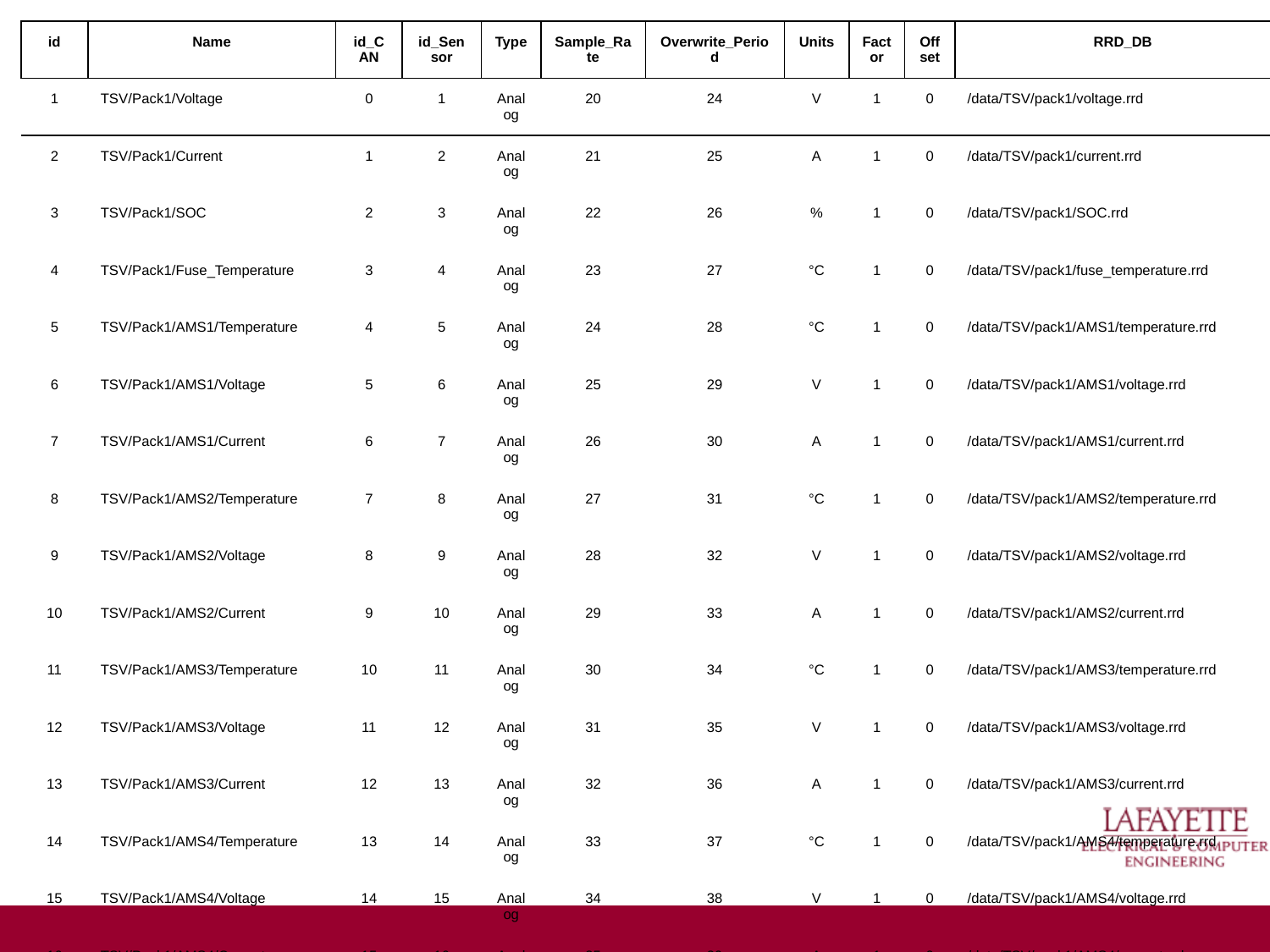

| id | Name | id\_CAN | id\_Sensor | Type | Sample\_Rate | Overwrite\_Period | Units | Factor | Offset | RRD\_DB |
| --- | --- | --- | --- | --- | --- | --- | --- | --- | --- | --- |
| 1 | TSV/Pack1/Voltage | 0 | 1 | Analog | 20 | 24 | V | 1 | 0 | /data/TSV/pack1/voltage.rrd |
| 2 | TSV/Pack1/Current | 1 | 2 | Analog | 21 | 25 | A | 1 | 0 | /data/TSV/pack1/current.rrd |
| 3 | TSV/Pack1/SOC | 2 | 3 | Analog | 22 | 26 | % | 1 | 0 | /data/TSV/pack1/SOC.rrd |
| 4 | TSV/Pack1/Fuse\_Temperature | 3 | 4 | Analog | 23 | 27 | °C | 1 | 0 | /data/TSV/pack1/fuse\_temperature.rrd |
| 5 | TSV/Pack1/AMS1/Temperature | 4 | 5 | Analog | 24 | 28 | °C | 1 | 0 | /data/TSV/pack1/AMS1/temperature.rrd |
| 6 | TSV/Pack1/AMS1/Voltage | 5 | 6 | Analog | 25 | 29 | V | 1 | 0 | /data/TSV/pack1/AMS1/voltage.rrd |
| 7 | TSV/Pack1/AMS1/Current | 6 | 7 | Analog | 26 | 30 | A | 1 | 0 | /data/TSV/pack1/AMS1/current.rrd |
| 8 | TSV/Pack1/AMS2/Temperature | 7 | 8 | Analog | 27 | 31 | °C | 1 | 0 | /data/TSV/pack1/AMS2/temperature.rrd |
| 9 | TSV/Pack1/AMS2/Voltage | 8 | 9 | Analog | 28 | 32 | V | 1 | 0 | /data/TSV/pack1/AMS2/voltage.rrd |
| 10 | TSV/Pack1/AMS2/Current | 9 | 10 | Analog | 29 | 33 | A | 1 | 0 | /data/TSV/pack1/AMS2/current.rrd |
| 11 | TSV/Pack1/AMS3/Temperature | 10 | 11 | Analog | 30 | 34 | °C | 1 | 0 | /data/TSV/pack1/AMS3/temperature.rrd |
| 12 | TSV/Pack1/AMS3/Voltage | 11 | 12 | Analog | 31 | 35 | V | 1 | 0 | /data/TSV/pack1/AMS3/voltage.rrd |
| 13 | TSV/Pack1/AMS3/Current | 12 | 13 | Analog | 32 | 36 | A | 1 | 0 | /data/TSV/pack1/AMS3/current.rrd |
| 14 | TSV/Pack1/AMS4/Temperature | 13 | 14 | Analog | 33 | 37 | °C | 1 | 0 | /data/TSV/pack1/AMS4/temperature.rrd |
| 15 | TSV/Pack1/AMS4/Voltage | 14 | 15 | Analog | 34 | 38 | V | 1 | 0 | /data/TSV/pack1/AMS4/voltage.rrd |
| 16 | TSV/Pack1/AMS4/Current | 15 | 16 | Analog | 35 | 39 | A | 1 | 0 | /data/TSV/pack1/AMS4/current.rrd |
| 17 | TSV/Pack1/AMS5/Temperature | 16 | 17 | Analog | 36 | 40 | °C | 1 | 0 | /data/TSV/pack1/AMS5/temperature.rrd |
| 18 | TSV/Pack1/AMS5/Voltage | 17 | 18 | Analog | 37 | 41 | V | 1 | 0 | /data/TSV/pack1/AMS5/voltage.rrd |
| 19 | TSV/Pack1/AMS5/Current | 18 | 19 | Analog | 38 | 42 | A | 1 | 0 | /data/TSV/pack1/AMS5/current.rrd |
| 20 | TSV/Pack1/AMS6/Temperature | 19 | 20 | Analog | 39 | 43 | °C | 1 | 0 | /data/TSV/pack1/AMS6/temperature.rrd |
| 21 | TSV/Pack1/AMS6/Voltage | 20 | 21 | Analog | 40 | 44 | V | 1 | 0 | /data/TSV/pack1/AMS6/voltage.rrd |
| 22 | TSV/Pack1/AMS6/Current | 21 | 22 | Analog | 41 | 45 | A | 1 | 0 | /data/TSV/pack1/AMS6/current.rrd |
| 23 | TSV/Pack1/AMS7/Temperature | 22 | 23 | Analog | 42 | 46 | °C | 1 | 0 | /data/TSV/pack1/AMS7/temperature.rrd |
| 24 | TSV/Pack1/AMS7/Voltage | 23 | 24 | Analog | 43 | 47 | V | 1 | 0 | /data/TSV/pack1/AMS7/voltage.rrd |
| 25 | TSV/Pack1/AMS7/Current | 24 | 25 | Analog | 44 | 48 | A | 1 | 0 | /data/TSV/pack1/AMS7/current.rrd |
| 26 | TSV/Pack2/Voltage | 25 | 26 | Analog | 45 | 49 | V | 1 | 0 | /data/TSV/pack2/voltage.rrd |
| 27 | TSV/Pack2/Current | 26 | 27 | Analog | 46 | 50 | A | 1 | 0 | /data/TSV/pack2/current.rrd |
| 28 | TSV/Pack2/SOC | 27 | 28 | Analog | 47 | 51 | % | 1 | 0 | /data/TSV/pack2/SOC.rrd |
| 29 | TSV/Pack2/Fuse\_Temperature | 28 | 29 | Analog | 48 | 52 | °C | 1 | 0 | /data/TSV/pack2/fuse\_temperature.rrd |
| 30 | TSV/Pack2/AMS1/Temperature | 29 | 30 | Analog | 49 | 53 | °C | 1 | 0 | /data/TSV/pack2/AMS1/temperature.rrd |
| 31 | TSV/Pack2/AMS1/Voltage | 30 | 31 | Analog | 50 | 54 | V | 1 | 0 | /data/TSV/pack2/AMS1/voltage.rrd |
| 32 | TSV/Pack2/AMS1/Current | 31 | 32 | Analog | 51 | 55 | A | 1 | 0 | /data/TSV/pack2/AMS1/current.rrd |
| 33 | TSV/Pack2/AMS2/Temperature | 32 | 33 | Analog | 52 | 56 | °C | 1 | 0 | /data/TSV/pack2/AMS2/temperature.rrd |
| 34 | TSV/Pack2/AMS2/Voltage | 33 | 34 | Analog | 53 | 57 | V | 1 | 0 | /data/TSV/pack2/AMS2/voltage.rrd |
| 35 | TSV/Pack2/AMS2/Current | 34 | 35 | Analog | 54 | 58 | A | 1 | 0 | /data/TSV/pack2/AMS2/current.rrd |
| 36 | TSV/Pack2/AMS3/Temperature | 35 | 36 | Analog | 55 | 59 | °C | 1 | 0 | /data/TSV/pack2/AMS3/temperature.rrd |
| 37 | TSV/Pack2/AMS3/Voltage | 36 | 37 | Analog | 56 | 60 | V | 1 | 0 | /data/TSV/pack2/AMS3/voltage.rrd |
| 38 | TSV/Pack2/AMS3/Current | 37 | 38 | Analog | 57 | 61 | A | 1 | 0 | /data/TSV/pack2/AMS3/current.rrd |
| 39 | TSV/Pack2/AMS4/Temperature | 38 | 39 | Analog | 58 | 62 | °C | 1 | 0 | /data/TSV/pack2/AMS4/temperature.rrd |
| 40 | TSV/Pack2/AMS4/Voltage | 39 | 40 | Analog | 59 | 63 | V | 1 | 0 | /data/TSV/pack2/AMS4/voltage.rrd |
| 41 | TSV/Pack2/AMS4/Current | 40 | 41 | Analog | 60 | 64 | A | 1 | 0 | /data/TSV/pack2/AMS4/current.rrd |
| 42 | TSV/Pack2/AMS5/Temperature | 41 | 42 | Analog | 61 | 65 | °C | 1 | 0 | /data/TSV/pack2/AMS5/temperature.rrd |
| 43 | TSV/Pack2/AMS5/Voltage | 42 | 43 | Analog | 62 | 66 | V | 1 | 0 | /data/TSV/pack2/AMS5/voltage.rrd |
| 44 | TSV/Pack2/AMS5/Current | 43 | 44 | Analog | 63 | 67 | A | 1 | 0 | /data/TSV/pack2/AMS5/current.rrd |
| 45 | TSV/Pack2/AMS6/Temperature | 44 | 45 | Analog | 64 | 68 | °C | 1 | 0 | /data/TSV/pack2/AMS6/temperature.rrd |
| 46 | TSV/Pack2/AMS6/Voltage | 45 | 46 | Analog | 65 | 69 | V | 1 | 0 | /data/TSV/pack2/AMS6/voltage.rrd |
| 47 | TSV/Pack2/AMS6/Current | 46 | 47 | Analog | 66 | 70 | A | 1 | 0 | /data/TSV/pack2/AMS6/current.rrd |
| 48 | TSV/Pack2/AMS7/Temperature | 47 | 48 | Analog | 67 | 71 | °C | 1 | 0 | /data/TSV/pack2/AMS7/temperature.rrd |
| 49 | TSV/Pack2/AMS7/Voltage | 48 | 49 | Analog | 68 | 72 | V | 1 | 0 | /data/TSV/pack2/AMS7/voltage.rrd |
| 50 | TSV/Pack2/AMS7/Current | 49 | 50 | Analog | 69 | 73 | A | 1 | 0 | /data/TSV/pack2/AMS7/current.rrd |
| 51 | TSV/Pack3/Voltage | 50 | 51 | Analog | 70 | 74 | V | 1 | 0 | /data/TSV/pack3/voltage.rrd |
| 52 | TSV/Pack3/Current | 51 | 52 | Analog | 71 | 75 | A | 1 | 0 | /data/TSV/pack3/current.rrd |
| 53 | TSV/Pack3/SOC | 52 | 53 | Analog | 72 | 76 | % | 1 | 0 | /data/TSV/pack3/SOC.rrd |
| 54 | TSV/Pack3/Fuse\_Temperature | 53 | 54 | Analog | 73 | 77 | °C | 1 | 0 | /data/TSV/pack3/fuse\_temperature.rrd |
| 55 | TSV/Pack3/AMS1/Temperature | 54 | 55 | Analog | 74 | 78 | °C | 1 | 0 | /data/TSV/pack3/AMS1/temperature.rrd |
| 56 | TSV/Pack3/AMS1/Voltage | 55 | 56 | Analog | 75 | 79 | V | 1 | 0 | /data/TSV/pack3/AMS1/voltage.rrd |
| 57 | TSV/Pack3/AMS1/Current | 56 | 57 | Analog | 76 | 80 | A | 1 | 0 | /data/TSV/pack3/AMS1/current.rrd |
| 58 | TSV/Pack3/AMS2/Temperature | 57 | 58 | Analog | 77 | 81 | °C | 1 | 0 | /data/TSV/pack3/AMS2/temperature.rrd |
| 59 | TSV/Pack3/AMS2/Voltage | 58 | 59 | Analog | 78 | 82 | V | 1 | 0 | /data/TSV/pack3/AMS2/voltage.rrd |
| 60 | TSV/Pack3/AMS2/Current | 59 | 60 | Analog | 79 | 83 | A | 1 | 0 | /data/TSV/pack3/AMS2/current.rrd |
| 61 | TSV/Pack3/AMS3/Temperature | 60 | 61 | Analog | 80 | 84 | °C | 1 | 0 | /data/TSV/pack3/AMS3/temperature.rrd |
| 62 | TSV/Pack3/AMS3/Voltage | 61 | 62 | Analog | 81 | 85 | V | 1 | 0 | /data/TSV/pack3/AMS3/voltage.rrd |
| 63 | TSV/Pack3/AMS3/Current | 62 | 63 | Analog | 82 | 86 | A | 1 | 0 | /data/TSV/pack3/AMS3/current.rrd |
| 64 | TSV/Pack3/AMS4/Temperature | 63 | 64 | Analog | 83 | 87 | °C | 1 | 0 | /data/TSV/pack3/AMS4/temperature.rrd |
| 65 | TSV/Pack3/AMS4/Voltage | 64 | 65 | Analog | 84 | 88 | V | 1 | 0 | /data/TSV/pack3/AMS4/voltage.rrd |
| 66 | TSV/Pack3/AMS4/Current | 65 | 66 | Analog | 85 | 89 | A | 1 | 0 | /data/TSV/pack3/AMS4/current.rrd |
| 67 | TSV/Pack3/AMS5/Temperature | 66 | 67 | Analog | 86 | 90 | °C | 1 | 0 | /data/TSV/pack3/AMS5/temperature.rrd |
| 68 | TSV/Pack3/AMS5/Voltage | 67 | 68 | Analog | 87 | 91 | V | 1 | 0 | /data/TSV/pack3/AMS5/voltage.rrd |
| 69 | TSV/Pack3/AMS5/Current | 68 | 69 | Analog | 88 | 92 | A | 1 | 0 | /data/TSV/pack3/AMS5/current.rrd |
| 70 | TSV/Pack3/AMS6/Temperature | 69 | 70 | Analog | 89 | 93 | °C | 1 | 0 | /data/TSV/pack3/AMS6/temperature.rrd |
| 71 | TSV/Pack3/AMS6/Voltage | 70 | 71 | Analog | 90 | 94 | V | 1 | 0 | /data/TSV/pack3/AMS6/voltage.rrd |
| 72 | TSV/Pack3/AMS6/Current | 71 | 72 | Analog | 91 | 95 | A | 1 | 0 | /data/TSV/pack3/AMS6/current.rrd |
| 73 | TSV/Pack3/AMS7/Temperature | 72 | 73 | Analog | 92 | 96 | °C | 1 | 0 | /data/TSV/pack3/AMS7/temperature.rrd |
| 74 | TSV/Pack3/AMS7/Voltage | 73 | 74 | Analog | 93 | 97 | V | 1 | 0 | /data/TSV/pack3/AMS7/voltage.rrd |
| 75 | TSV/Pack3/AMS7/Current | 74 | 75 | Analog | 94 | 98 | A | 1 | 0 | /data/TSV/pack3/AMS7/current.rrd |
| 76 | TSV/Pack4/Voltage | 75 | 76 | Analog | 95 | 99 | V | 1 | 0 | /data/TSV/pack4/voltage.rrd |
| 77 | TSV/Pack4/Current | 76 | 77 | Analog | 96 | 100 | A | 1 | 0 | /data/TSV/pack4/current.rrd |
| 78 | TSV/Pack4/SOC | 77 | 78 | Analog | 97 | 101 | % | 1 | 0 | /data/TSV/pack4/SOC.rrd |
| 79 | TSV/Pack4/fuse\_Temperature | 78 | 79 | Analog | 98 | 102 | °C | 1 | 0 | /data/TSV/pack4/fuse\_temperature.rrd |
| 80 | TSV/Pack4/AMS1/Temperature | 79 | 80 | Analog | 99 | 103 | °C | 1 | 0 | /data/TSV/pack4/AMS1/temperature.rrd |
| 81 | TSV/Pack4/AMS1/Voltage | 80 | 81 | Analog | 100 | 104 | V | 1 | 0 | /data/TSV/pack4/AMS1/voltage.rrd |
| 82 | TSV/Pack4/AMS1/Current | 81 | 82 | Analog | 101 | 105 | A | 1 | 0 | /data/TSV/pack4/AMS1/current.rrd |
| 83 | TSV/Pack4/AMS2/Temperature | 82 | 83 | Analog | 102 | 106 | °C | 1 | 0 | /data/TSV/pack4/AMS2/temperature.rrd |
| 84 | TSV/Pack4/AMS2/Voltage | 83 | 84 | Analog | 103 | 107 | V | 1 | 0 | /data/TSV/pack4/AMS2/voltage.rrd |
| 85 | TSV/Pack4/AMS2/Current | 84 | 85 | Analog | 104 | 108 | A | 1 | 0 | /data/TSV/pack4/AMS2/current.rrd |
| 86 | TSV/Pack4/AMS3/Temperature | 85 | 86 | Analog | 105 | 109 | °C | 1 | 0 | /data/TSV/pack4/AMS3/temperature.rrd |
| 87 | TSV/Pack4/AMS3/Voltage | 86 | 87 | Analog | 106 | 110 | V | 1 | 0 | /data/TSV/pack4/AMS3/voltage.rrd |
| 88 | TSV/Pack4/AMS3/Current | 87 | 88 | Analog | 107 | 111 | A | 1 | 0 | /data/TSV/pack4/AMS3/current.rrd |
| 89 | TSV/Pack4/AMS4/Temperature | 88 | 89 | Analog | 108 | 112 | °C | 1 | 0 | /data/TSV/pack4/AMS4/temperature.rrd |
| 90 | TSV/Pack4/AMS4/Voltage | 89 | 90 | Analog | 109 | 113 | V | 1 | 0 | /data/TSV/pack4/AMS4/voltage.rrd |
| 91 | TSV/Pack4/AMS4/Current | 90 | 91 | Analog | 110 | 114 | A | 1 | 0 | /data/TSV/pack4/AMS4/current.rrd |
| 92 | TSV/Pack4/AMS5/Temperature | 91 | 92 | Analog | 111 | 115 | °C | 1 | 0 | /data/TSV/pack4/AMS5/temperature.rrd |
| 93 | TSV/Pack4/AMS5/Voltage | 92 | 93 | Analog | 112 | 116 | V | 1 | 0 | /data/TSV/pack4/AMS5/voltage.rrd |
| 94 | TSV/Pack4/AMS5/Current | 93 | 94 | Analog | 113 | 117 | A | 1 | 0 | /data/TSV/pack4/AMS5/current.rrd |
| 95 | TSV/Pack4/AMS6/Temperature | 94 | 95 | Analog | 114 | 118 | °C | 1 | 0 | /data/TSV/pack4/AMS6/temperature.rrd |
| 96 | TSV/Pack4/AMS6/Voltage | 95 | 96 | Analog | 115 | 119 | V | 1 | 0 | /data/TSV/pack4/AMS6/voltage.rrd |
| 97 | TSV/Pack4/AMS6/Current | 96 | 97 | Analog | 116 | 120 | A | 1 | 0 | /data/TSV/pack4/AMS6/current.rrd |
| 98 | TSV/Pack4/AMS7/Temperature | 97 | 98 | Analog | 117 | 121 | °C | 1 | 0 | /data/TSV/pack4/AMS7/temperature.rrd |
| 99 | TSV/Pack4/AMS7/Voltage | 98 | 99 | Analog | 118 | 122 | V | 1 | 0 | /data/TSV/pack4/AMS7/voltage.rrd |
| 100 | TSV/Pack4/AMS7/Current | 99 | 100 | Analog | 119 | 123 | A | 1 | 0 | /data/TSV/pack4/AMS7/current.rrd |
| 101 | GLV/VCI/Safety\_Loop\_Monitor | 100 | 101 | GPIO Input | 120 | 124 | ON/OFF | 1 | 0 | /data/GLV/VCI/safety\_Loop\_Monitor.rrd |
| 102 | GLV/VCI/AIR\_Loop\_Monitor | 101 | 102 | GPIO Input | 121 | 125 | ON/OFF | 1 | 0 | /data/GLV/VCI/AIR\_Loop\_Monitor.rrd |
| 103 | GLV/VCI/Safety\_Loop\_Control | 102 | 103 | RELAY | 122 | 126 | ON/OFF | 1 | 0 | /data/GLV/VCI/Safety\_Loop\_Control.rrd |
| 104 | GLV/Cockpitbox/Ambient\_Temperature | 103 | 104 | Analog | 123 | 127 | °C | 1 | 0 | /data/GLV/cockpitbox/ambient\_temperature.rrd |
| 105 | GLV/Cockpitbox/Failure\_LED | 104 | 105 | GPIO Output | 124 | 128 | ON/OFF | 1 | 0 | /data/GLV/cockpitbox/failure\_LED.rrd |
| 106 | GLV/Cockpitbox/Warn\_LED | 105 | 106 | GPIO Output | 125 | 129 | ON/OFF | 1 | 0 | /data/GLV/cockpitbox/warn\_LED.rrd |
| 107 | GLV/Cockpitbox/OK\_LED | 106 | 107 | GPIO Output | 126 | 130 | ON/OFF | 1 | 0 | /data/GLV/cockpitbox/ok\_LED.rrd |
| 108 | GLV/TSI/Temperature | 107 | 108 | Analog | 127 | 131 | °C | 1 | 0 | /data/GLV/TSI/temperature.rrd |
| 109 | GLV/GLV\_Power/Voltage | 108 | 109 | Analog | 128 | 132 | V | 1 | 0 | /data/GLV/GLV\_power/voltage.rrd |
| 110 | GLV/GLV\_Power/Temperature | 109 | 110 | Analog | 129 | 133 | °C | 1 | 0 | /data/GLV/GLV\_power/temperature.rrd |
| 111 | GLV/GLV\_Power/Current | 110 | 111 | Analog | 130 | 134 | A | 1 | 0 | /data/GLV/GLV\_power/current.rrd |
| 112 | GLV/GLV\_Power/SOC | 111 | 112 | Analog | 131 | 135 | % | 1 | 0 | /data/GLV/GLV\_power/SOC.rrd |
| 113 | Dyno/Motor\_RPM | 112 | 113 | Analog | 132 | 136 | RPM | 1 | 0 | /data/Dyno/motorRPM.rrd |
| 114 | Dyno/Motor\_Temperature | 113 | 114 | Analog | 133 | 137 | °C | 1 | 0 | /data/Dyno/motor\_temperature.rrd |
| 115 | Dyno/Controller\_Temperature | 114 | 115 | Analog | 134 | 138 | °C | 1 | 0 | /data/Dyno/controller\_temperature.rrd |
| 116 | Dyno/RMS\_Current | 115 | 116 | Analog | 135 | 139 | A | 1 | 0 | /data/Dyno/RMS\_current.rrd |
| 117 | Dyno/Capacitor\_Voltage | 116 | 117 | Analog | 136 | 140 | V | 1 | 0 | /data/Dyno/capacitor\_voltage.rrd |
| 118 | Dyno/Stator\_Frequency | 117 | 118 | Analog | 137 | 141 | Hz | 1 | 0 | /data/Dyno/stator\_frequency.rrd |
| 119 | Dyno/Controller\_Fault\_Primary | 118 | 119 | Analog | 138 | 142 | ERR CODE | 1 | 0 | /data/Dyno/controller\_fault\_primary.rrd |
| 120 | Dyno/Controller\_Fault\_Secondary | 119 | 120 | Analog | 139 | 143 | ERR CODE | 1 | 0 | /data/Dyno/controller\_fault\_secondary.rrd |
| 121 | Dyno/Throttle\_In | 120 | 121 | Analog | 140 | 144 | % | 1 | 0 | /data/Dyno/throttle\_in.rrd |